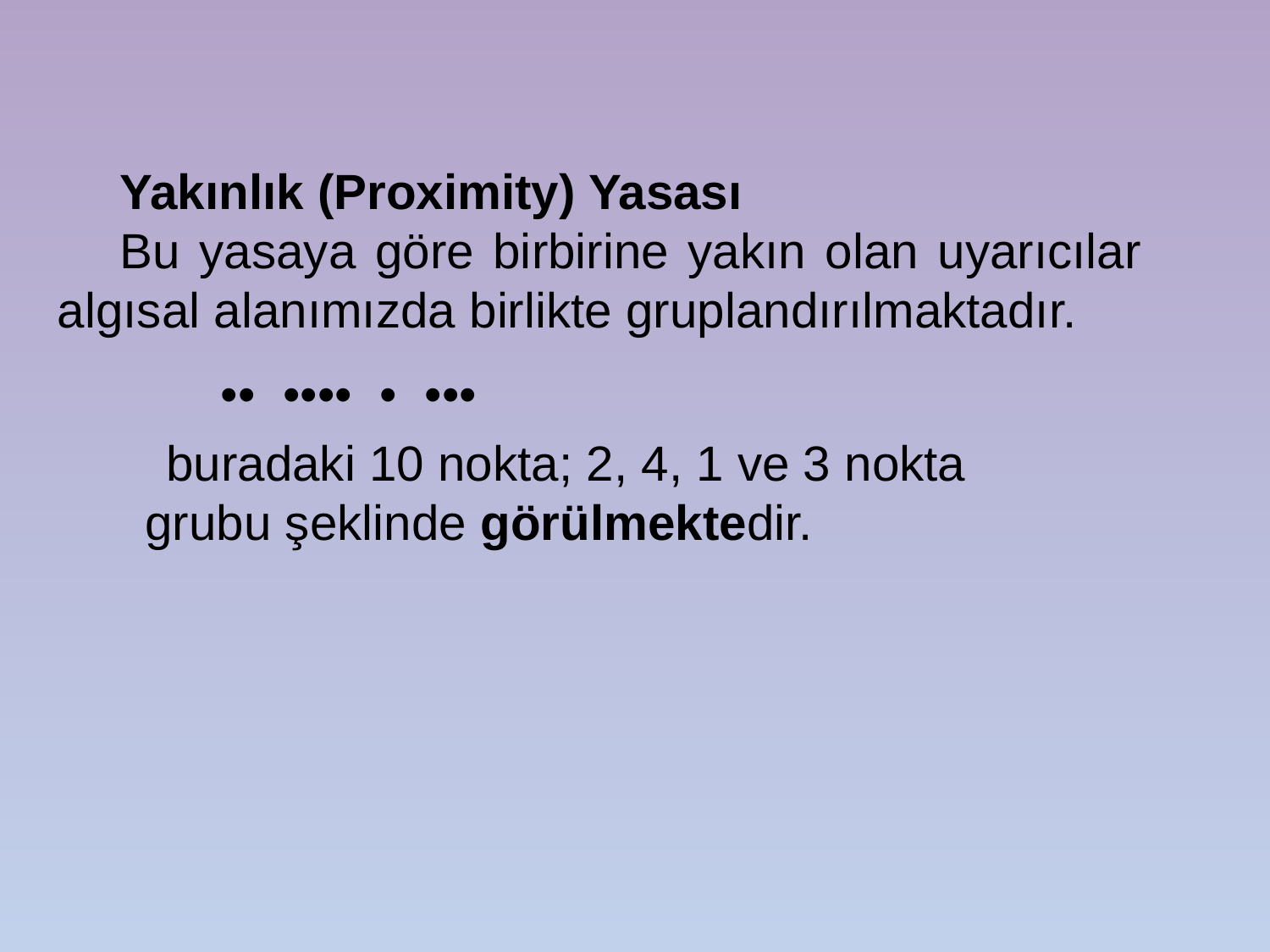

Yakınlık (Proximity) Yasası
Bu yasaya göre birbirine yakın olan uyarıcılar algısal alanımızda birlikte gruplandırılmaktadır.
         ••  ••••  •  •••
     buradaki 10 nokta; 2, 4, 1 ve 3 nokta grubu şeklinde görülmektedir.